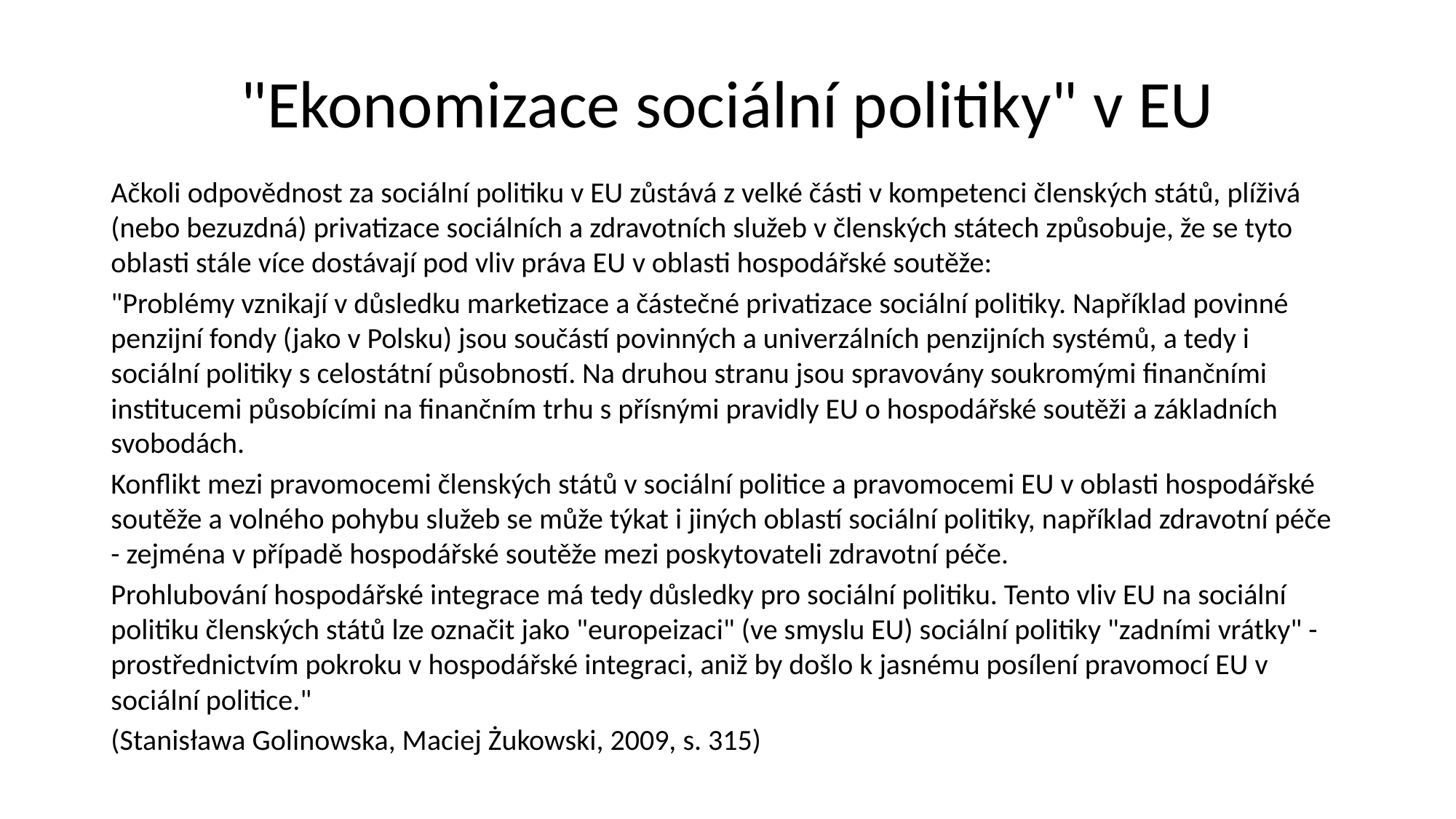

# "Ekonomizace sociální politiky" v EU
Ačkoli odpovědnost za sociální politiku v EU zůstává z velké části v kompetenci členských států, plíživá (nebo bezuzdná) privatizace sociálních a zdravotních služeb v členských státech způsobuje, že se tyto oblasti stále více dostávají pod vliv práva EU v oblasti hospodářské soutěže:
"Problémy vznikají v důsledku marketizace a částečné privatizace sociální politiky. Například povinné penzijní fondy (jako v Polsku) jsou součástí povinných a univerzálních penzijních systémů, a tedy i sociální politiky s celostátní působností. Na druhou stranu jsou spravovány soukromými finančními institucemi působícími na finančním trhu s přísnými pravidly EU o hospodářské soutěži a základních svobodách.
Konflikt mezi pravomocemi členských států v sociální politice a pravomocemi EU v oblasti hospodářské soutěže a volného pohybu služeb se může týkat i jiných oblastí sociální politiky, například zdravotní péče - zejména v případě hospodářské soutěže mezi poskytovateli zdravotní péče.
Prohlubování hospodářské integrace má tedy důsledky pro sociální politiku. Tento vliv EU na sociální politiku členských států lze označit jako "europeizaci" (ve smyslu EU) sociální politiky "zadními vrátky" - prostřednictvím pokroku v hospodářské integraci, aniž by došlo k jasnému posílení pravomocí EU v sociální politice."
(Stanisława Golinowska, Maciej Żukowski, 2009, s. 315)